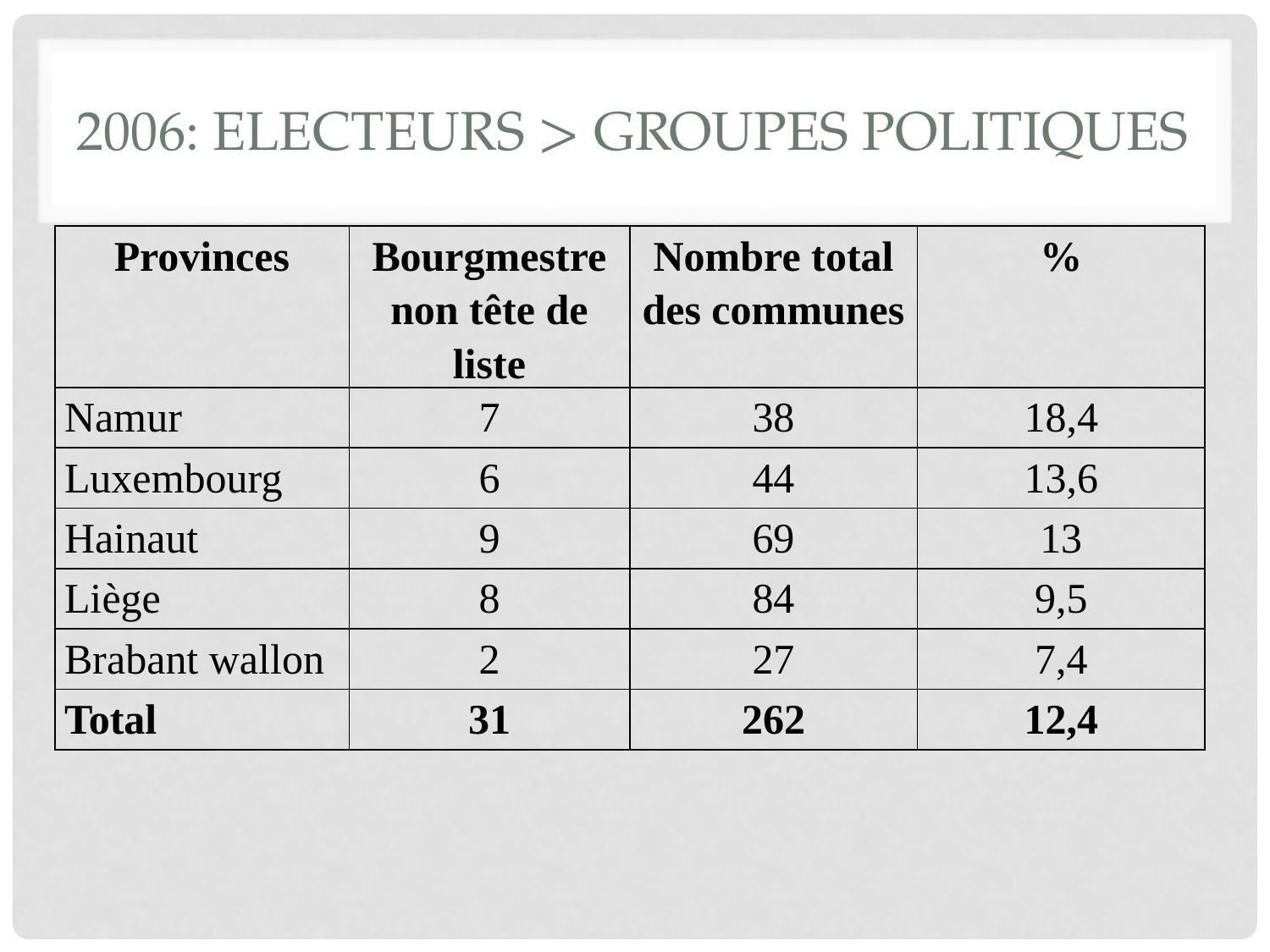

# 2006: Electeurs > groupes politiques
| Provinces | Bourgmestre non tête de liste | Nombre total des communes | % |
| --- | --- | --- | --- |
| Namur | 7 | 38 | 18,4 |
| Luxembourg | 6 | 44 | 13,6 |
| Hainaut | 9 | 69 | 13 |
| Liège | 8 | 84 | 9,5 |
| Brabant wallon | 2 | 27 | 7,4 |
| Total | 31 | 262 | 12,4 |